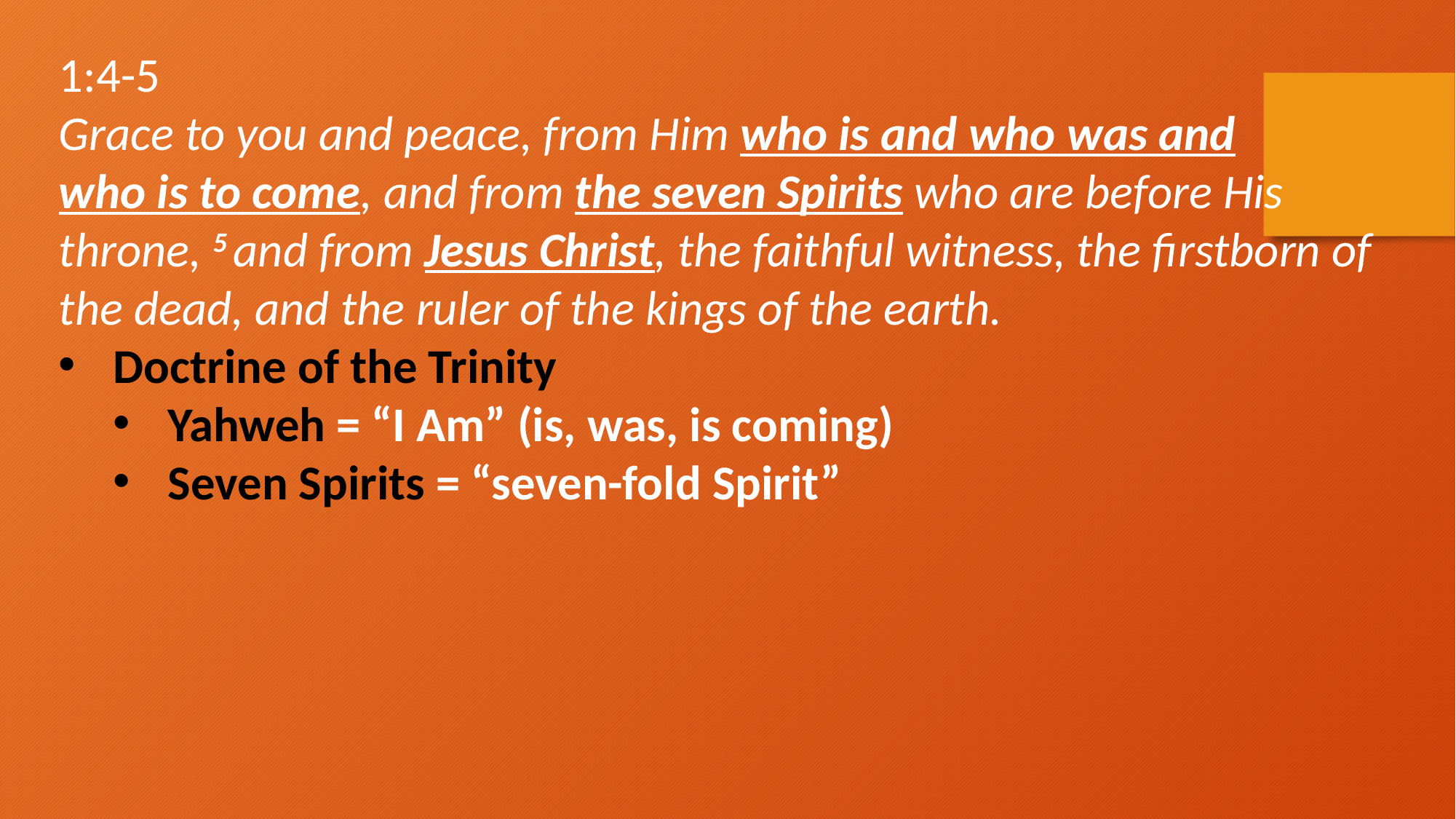

1:4-5
Grace to you and peace, from Him who is and who was and who is to come, and from the seven Spirits who are before His throne, 5 and from Jesus Christ, the faithful witness, the firstborn of the dead, and the ruler of the kings of the earth.
Doctrine of the Trinity
Yahweh = “I Am” (is, was, is coming)
Seven Spirits = “seven-fold Spirit”